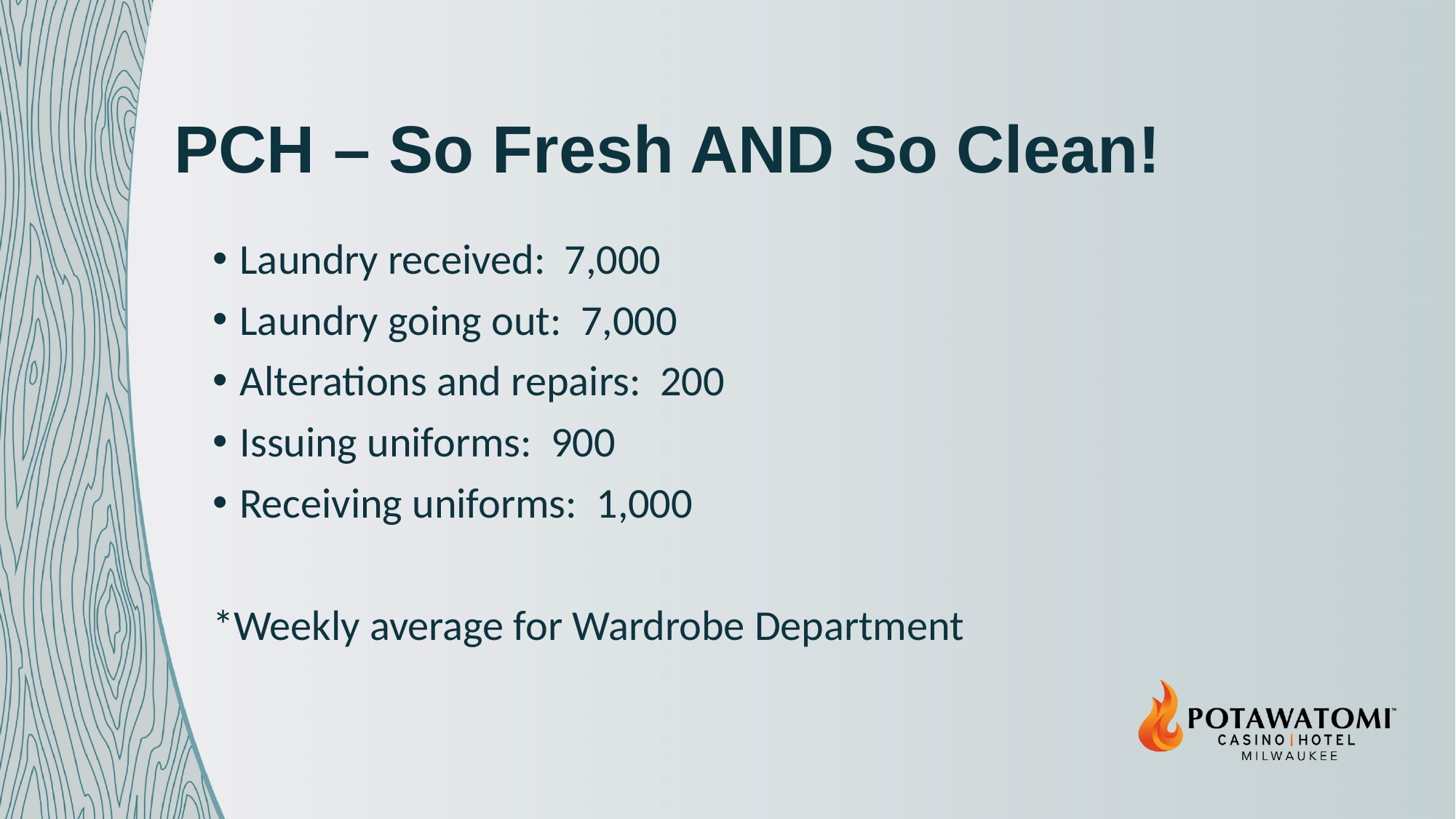

# PCH – So Fresh AND So Clean!
Laundry received:  7,000
Laundry going out:  7,000
Alterations and repairs:  200
Issuing uniforms:  900
Receiving uniforms:  1,000

*Weekly average for Wardrobe Department